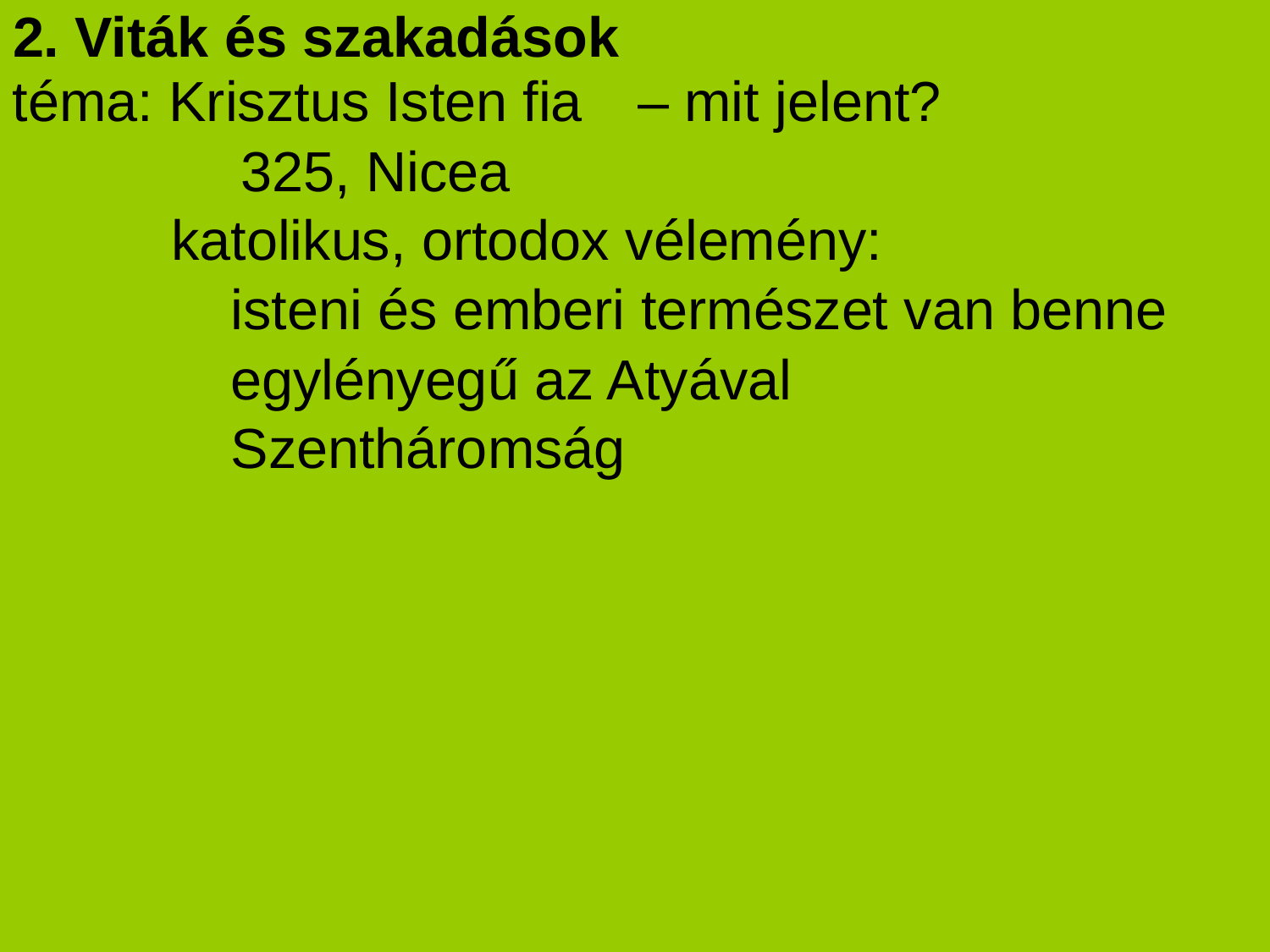

# 2. Viták és szakadások
téma: Krisztus Isten fia
‒ mit jelent?
325, Nicea
katolikus, ortodox vélemény:
isteni és emberi természet van benne
egylényegű az Atyával
Szentháromság